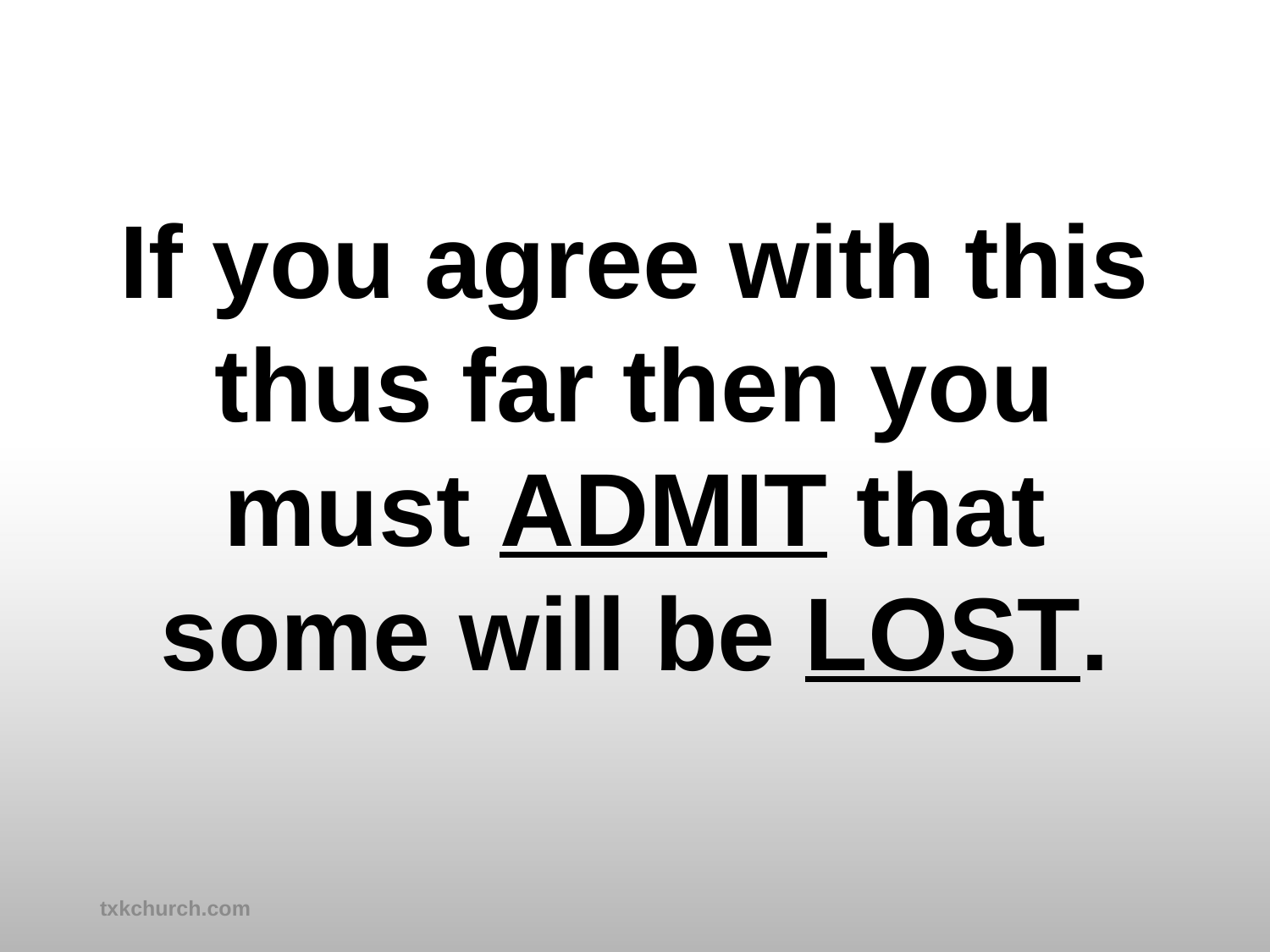

If you agree with this thus far then you must ADMIT that some will be LOST.
txkchurch.com